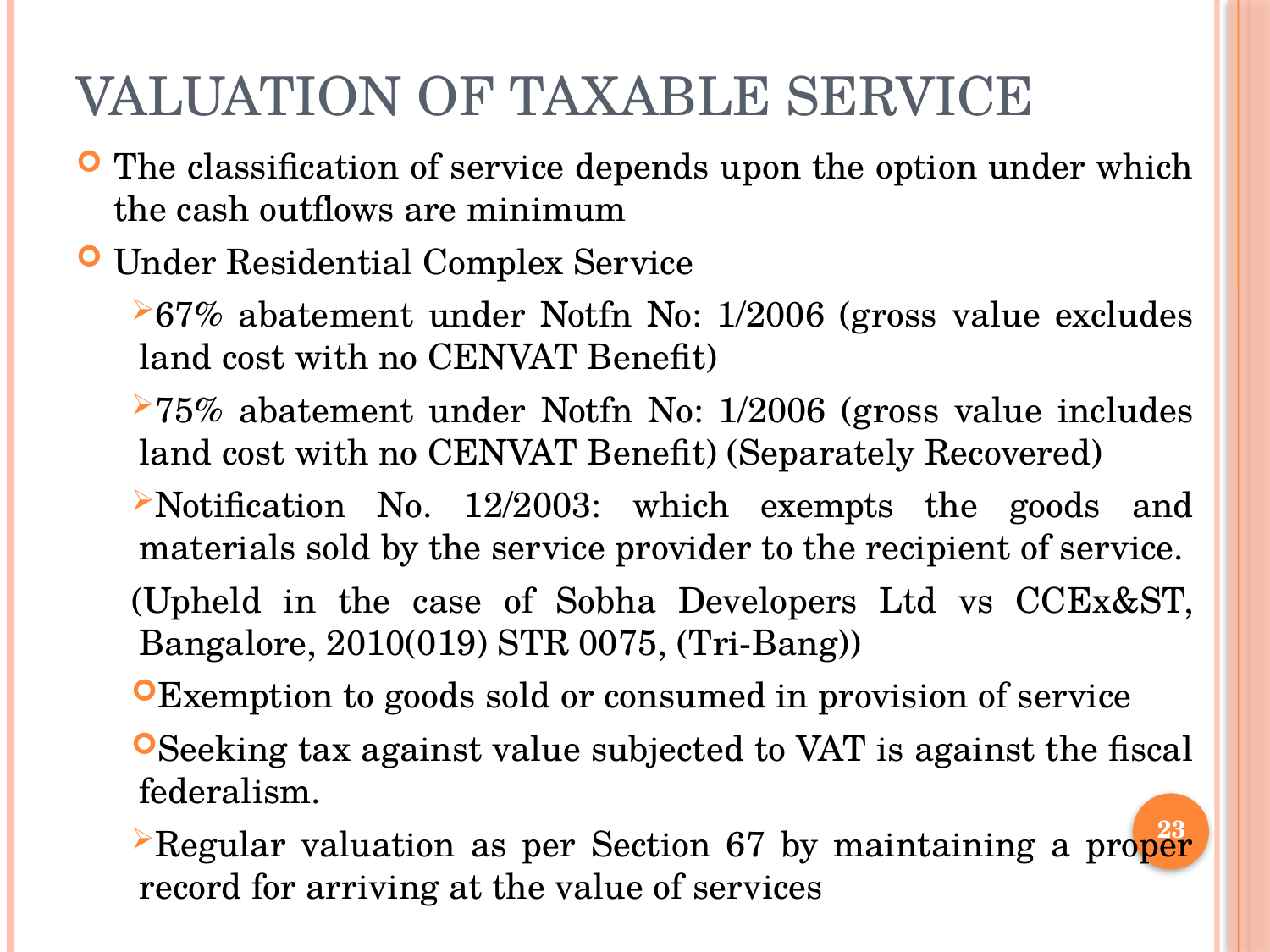

# Valuation of taxable service
The classification of service depends upon the option under which the cash outflows are minimum
Under Residential Complex Service
67% abatement under Notfn No: 1/2006 (gross value excludes land cost with no CENVAT Benefit)
75% abatement under Notfn No: 1/2006 (gross value includes land cost with no CENVAT Benefit) (Separately Recovered)
Notification No. 12/2003: which exempts the goods and materials sold by the service provider to the recipient of service.
(Upheld in the case of Sobha Developers Ltd vs CCEx&ST, Bangalore, 2010(019) STR 0075, (Tri-Bang))
Exemption to goods sold or consumed in provision of service
Seeking tax against value subjected to VAT is against the fiscal federalism.
Regular valuation as per Section 67 by maintaining a proper record for arriving at the value of services
23